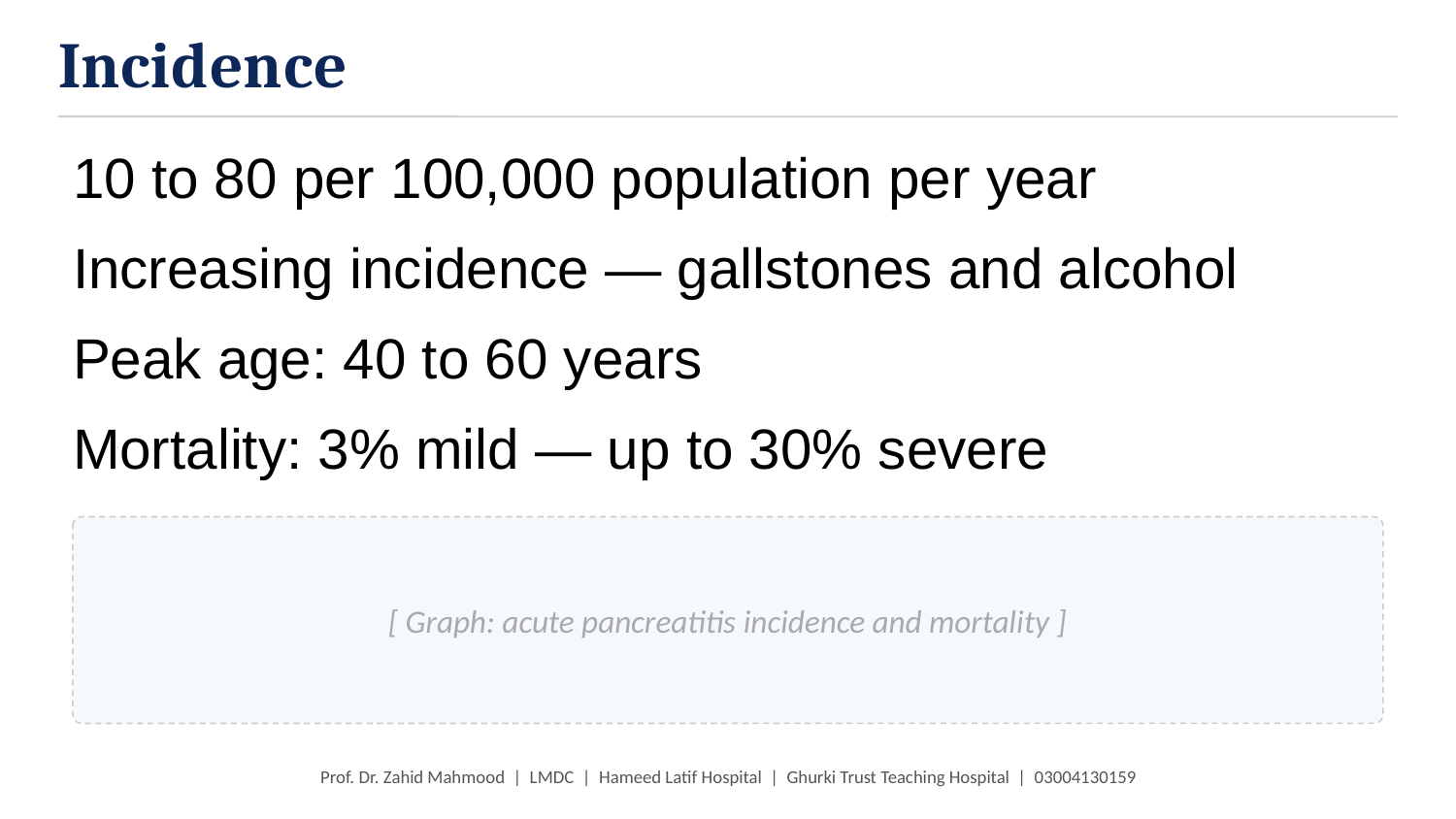

Incidence

10 to 80 per 100,000 population per year
Increasing incidence — gallstones and alcohol
Peak age: 40 to 60 years
Mortality: 3% mild — up to 30% severe

[ Graph: acute pancreatitis incidence and mortality ]
Prof. Dr. Zahid Mahmood  |  LMDC  |  Hameed Latif Hospital  |  Ghurki Trust Teaching Hospital  |  03004130159